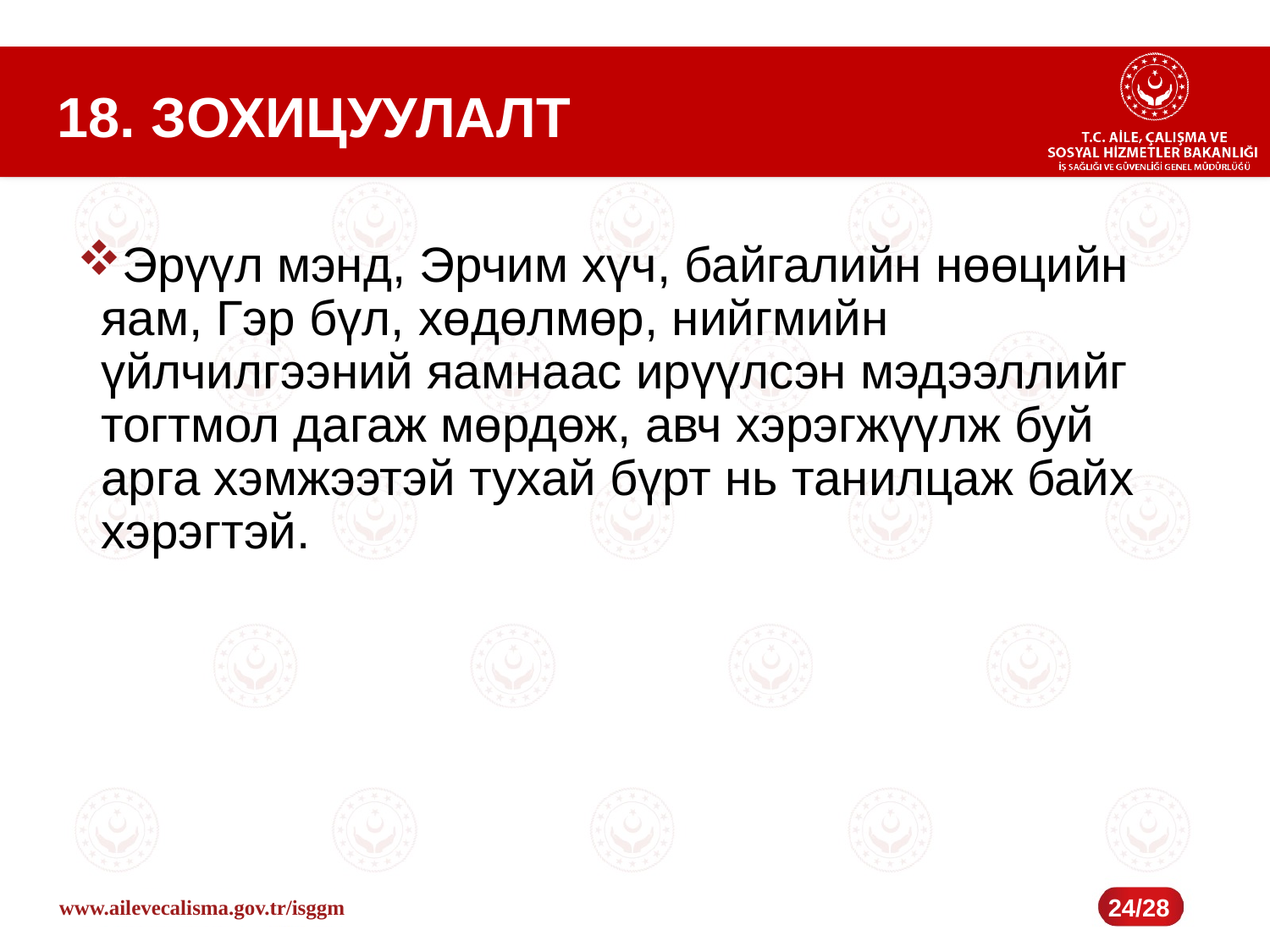

# 18. ЗОХИЦУУЛАЛТ
Эрүүл мэнд, Эрчим хүч, байгалийн нөөцийн яам, Гэр бүл, хөдөлмөр, нийгмийн үйлчилгээний яамнаас ирүүлсэн мэдээллийг тогтмол дагаж мөрдөж, авч хэрэгжүүлж буй арга хэмжээтэй тухай бүрт нь танилцаж байх хэрэгтэй.
24/28